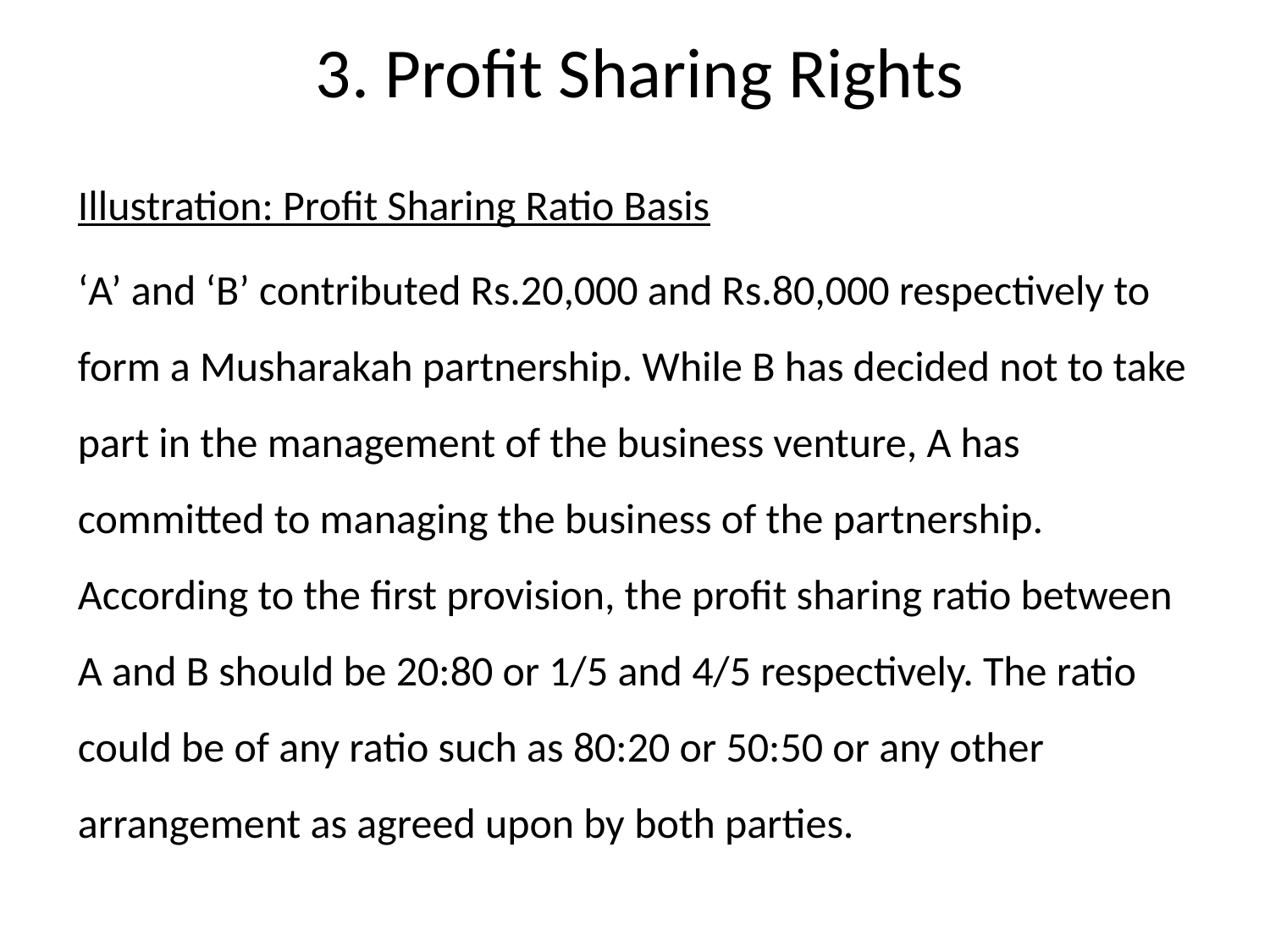

# 3. Profit Sharing Rights
Illustration: Profit Sharing Ratio Basis
‘A’ and ‘B’ contributed Rs.20,000 and Rs.80,000 respectively to form a Musharakah partnership. While B has decided not to take part in the management of the business venture, A has committed to managing the business of the partnership. According to the first provision, the profit sharing ratio between A and B should be 20:80 or 1/5 and 4/5 respectively. The ratio could be of any ratio such as 80:20 or 50:50 or any other arrangement as agreed upon by both parties.